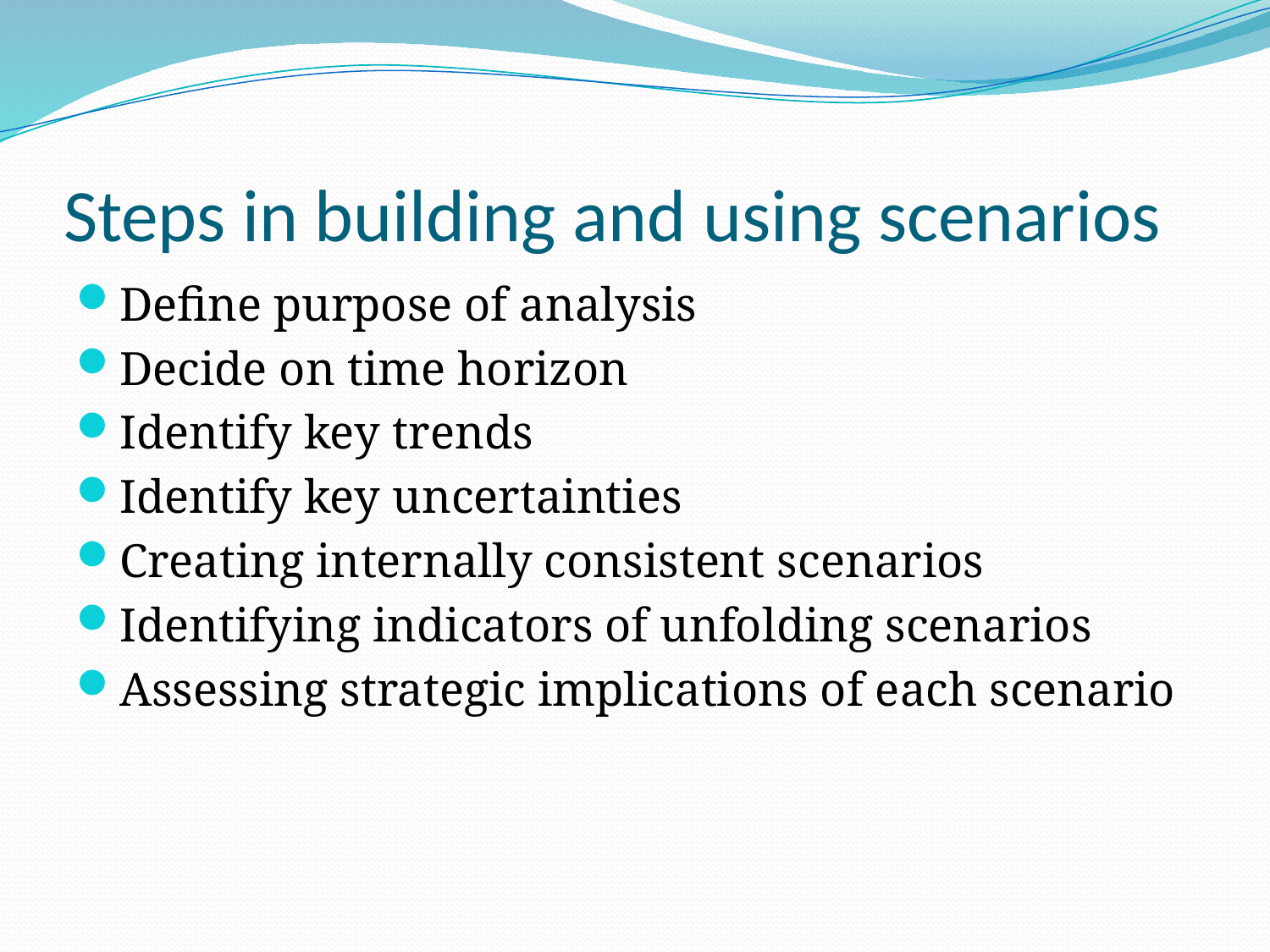

# Steps in building and using scenarios
Define purpose of analysis
Decide on time horizon
Identify key trends
Identify key uncertainties
Creating internally consistent scenarios
Identifying indicators of unfolding scenarios
Assessing strategic implications of each scenario